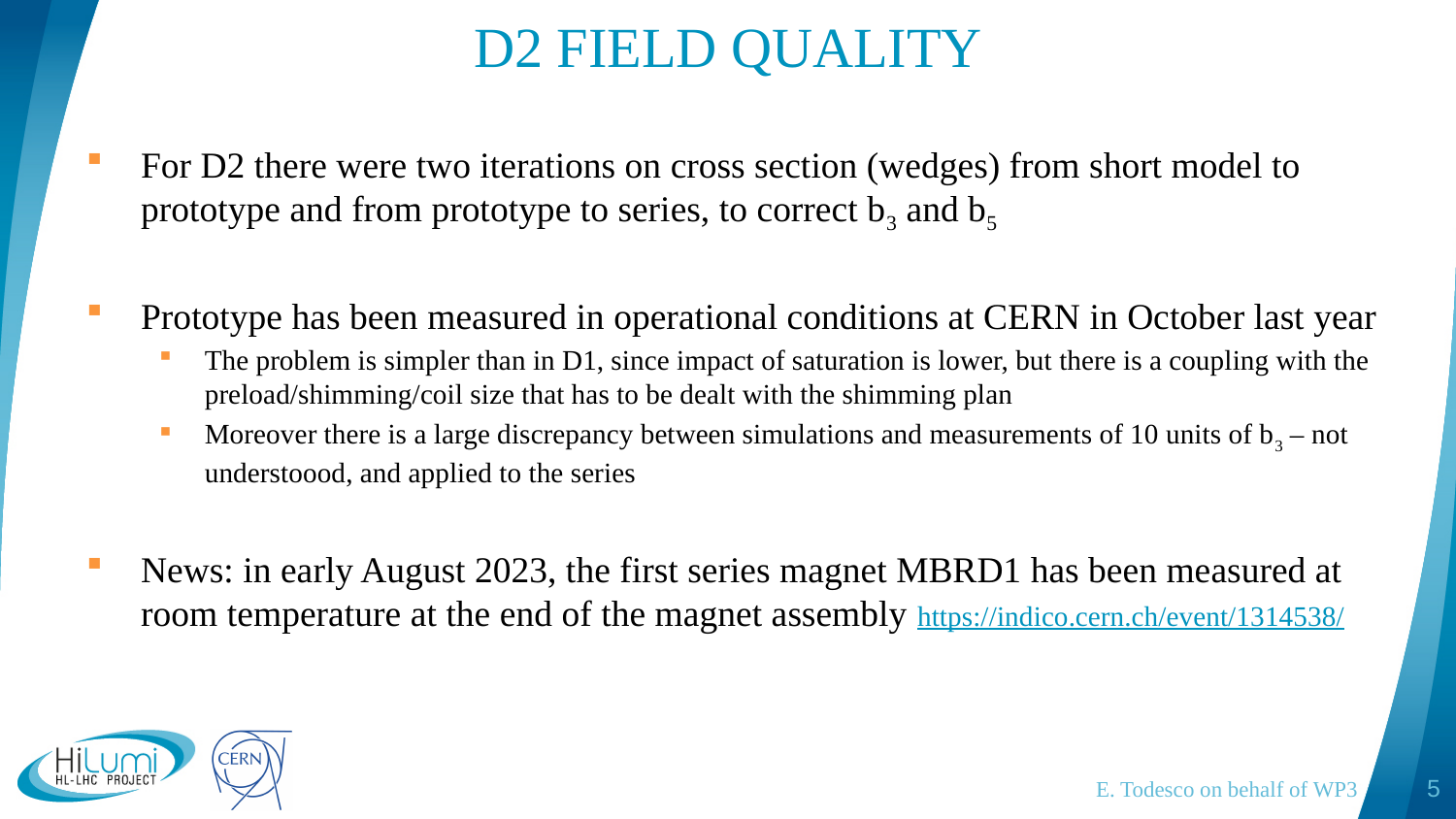

# D2 FIELD QUALITY
For D2 there were two iterations on cross section (wedges) from short model to prototype and from prototype to series, to correct b3 and b5

Prototype has been measured in operational conditions at CERN in October last year
The problem is simpler than in D1, since impact of saturation is lower, but there is a coupling with the preload/shimming/coil size that has to be dealt with the shimming plan
Moreover there is a large discrepancy between simulations and measurements of 10 units of b3 – not understoood, and applied to the series

News: in early August 2023, the first series magnet MBRD1 has been measured at room temperature at the end of the magnet assembly https://indico.cern.ch/event/1314538/
E. Todesco on behalf of WP3
5